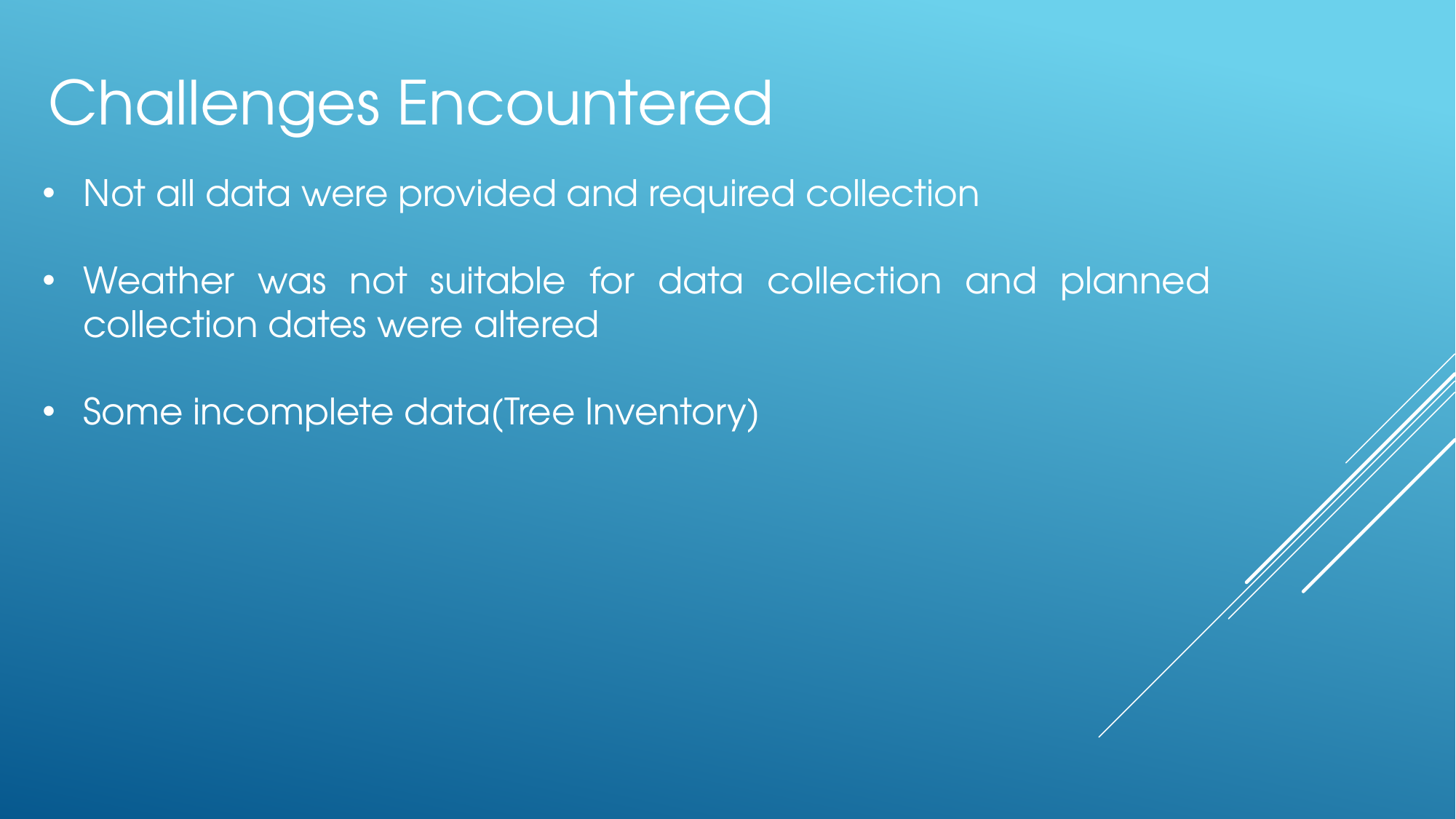

Challenges Encountered
Not all data were provided and required collection

Weather was not suitable for data collection and planned collection dates were altered

Some incomplete data(Tree Inventory)